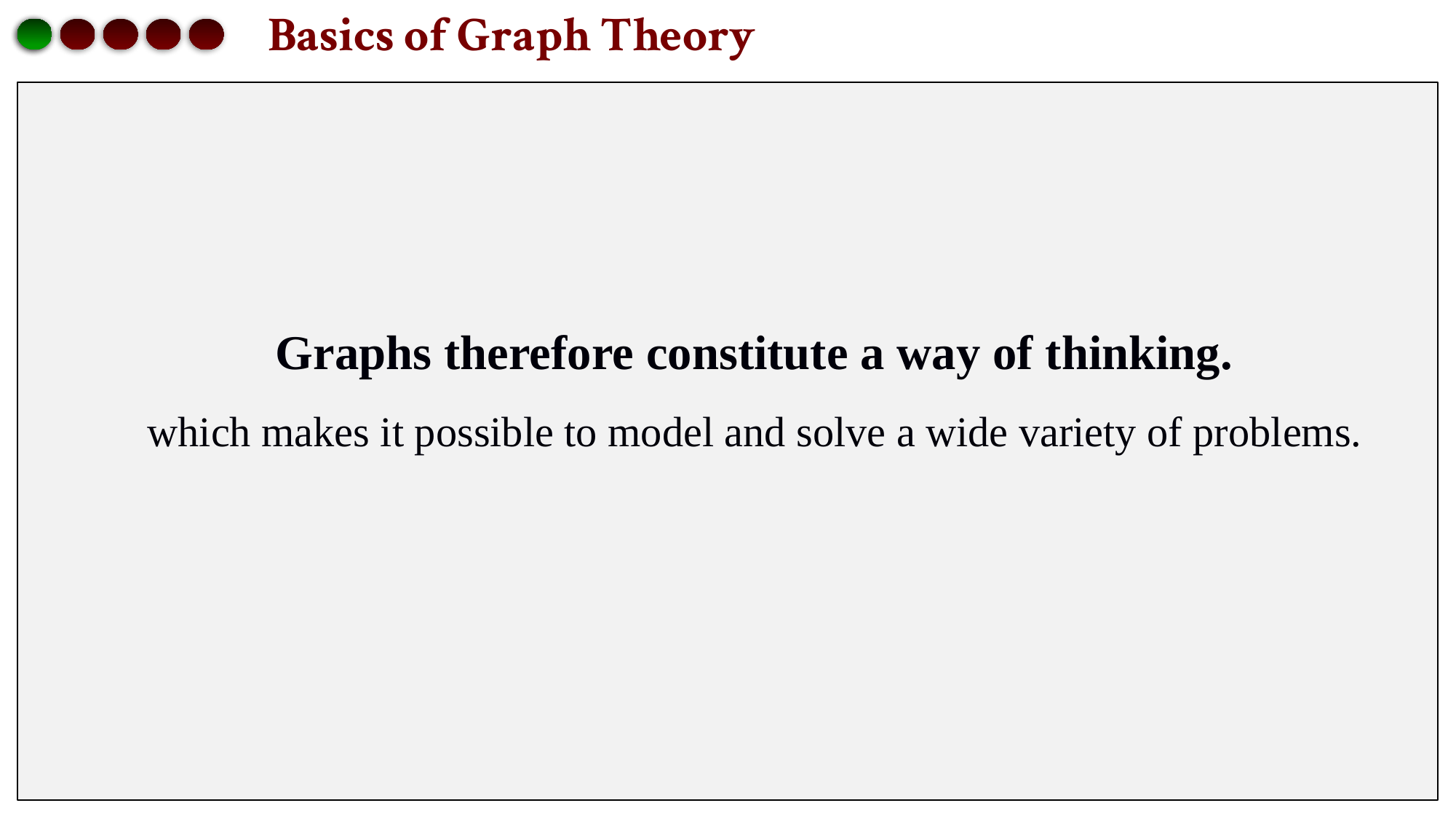

# Basics of Graph Theory

Graphs therefore constitute a way of thinking.
which makes it possible to model and solve a wide variety of problems.